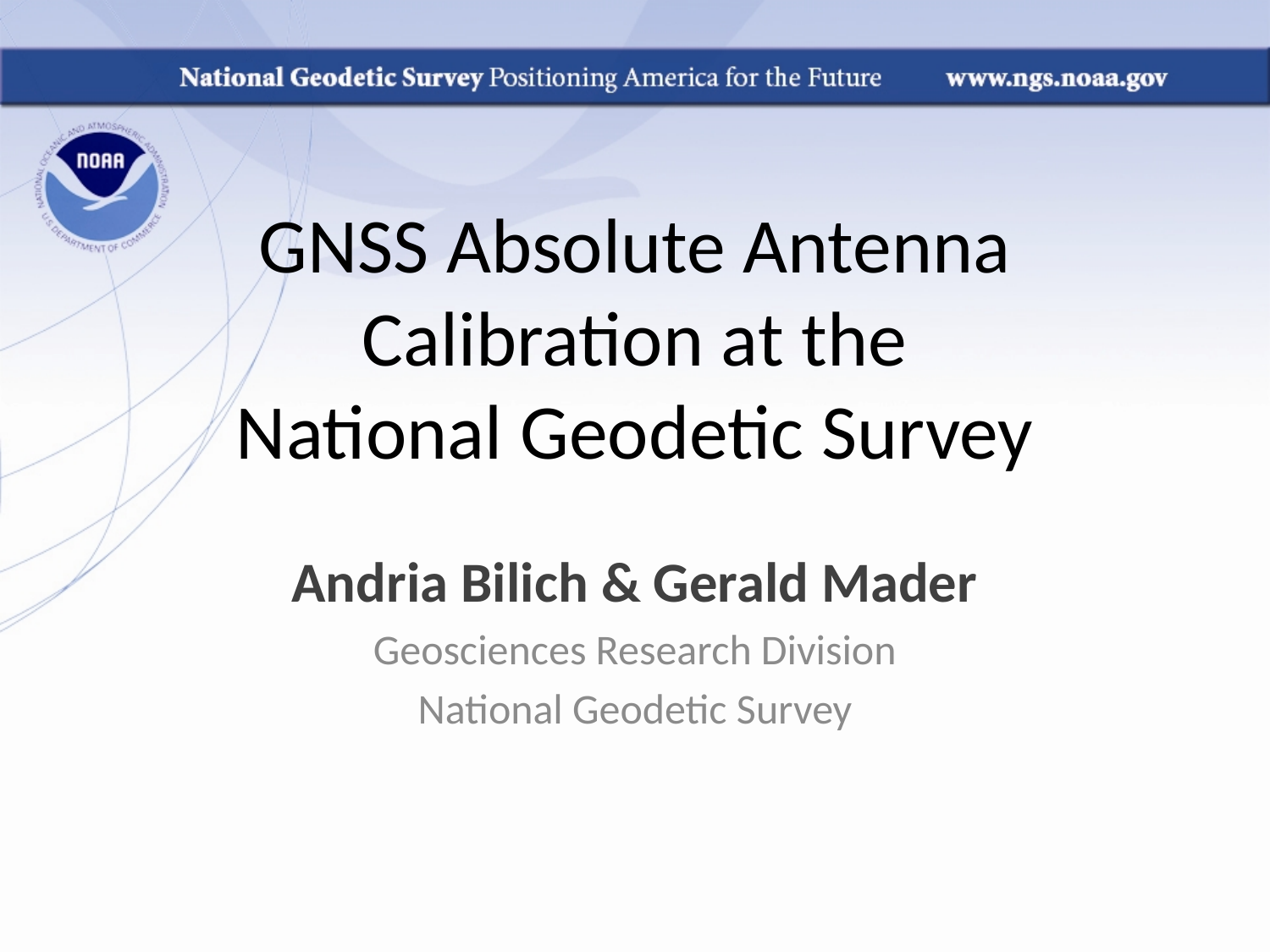

# GNSS Absolute Antenna Calibration at the National Geodetic Survey
Andria Bilich & Gerald Mader
Geosciences Research Division
National Geodetic Survey